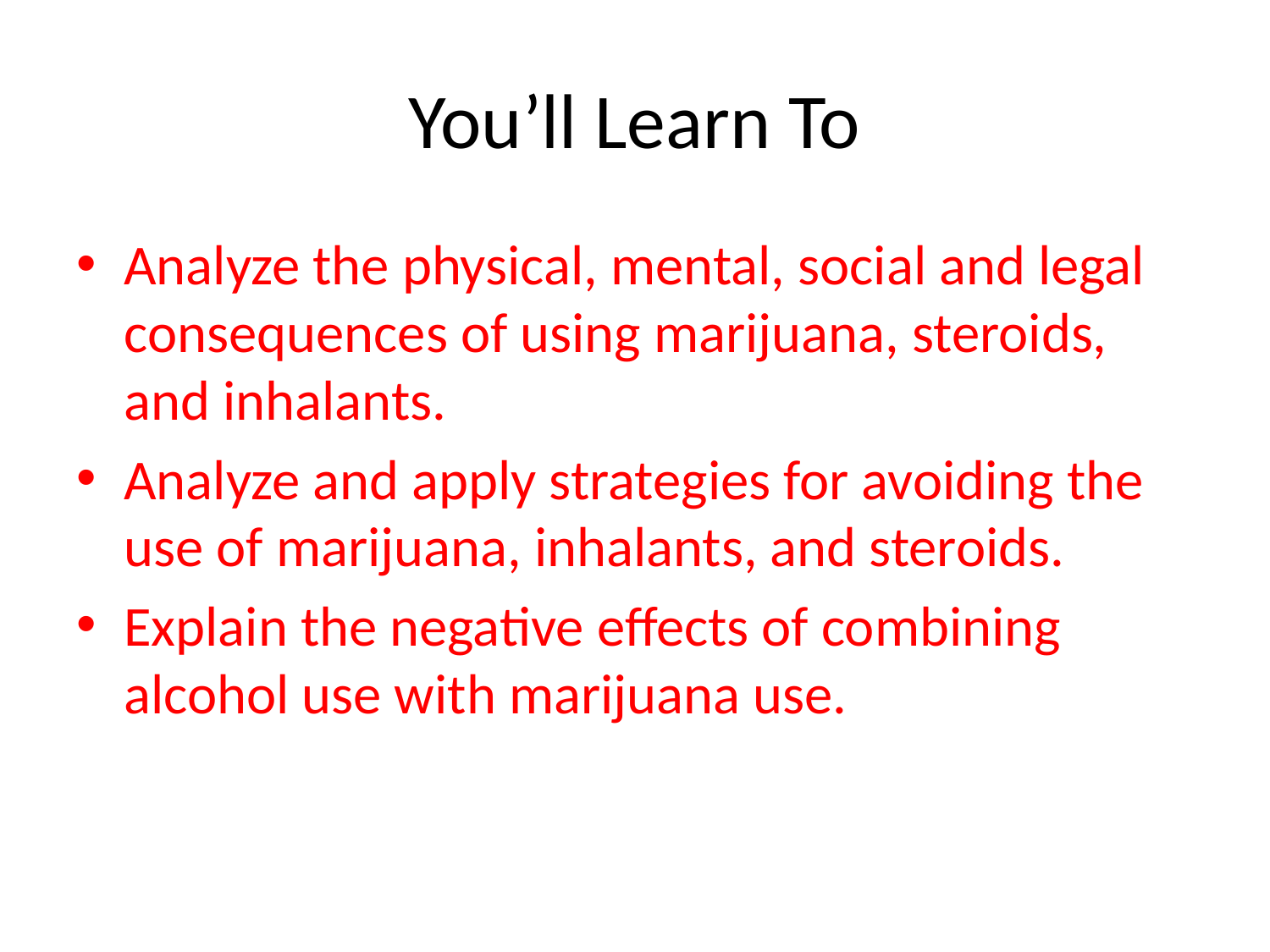

# You’ll Learn To
Analyze the physical, mental, social and legal consequences of using marijuana, steroids, and inhalants.
Analyze and apply strategies for avoiding the use of marijuana, inhalants, and steroids.
Explain the negative effects of combining alcohol use with marijuana use.